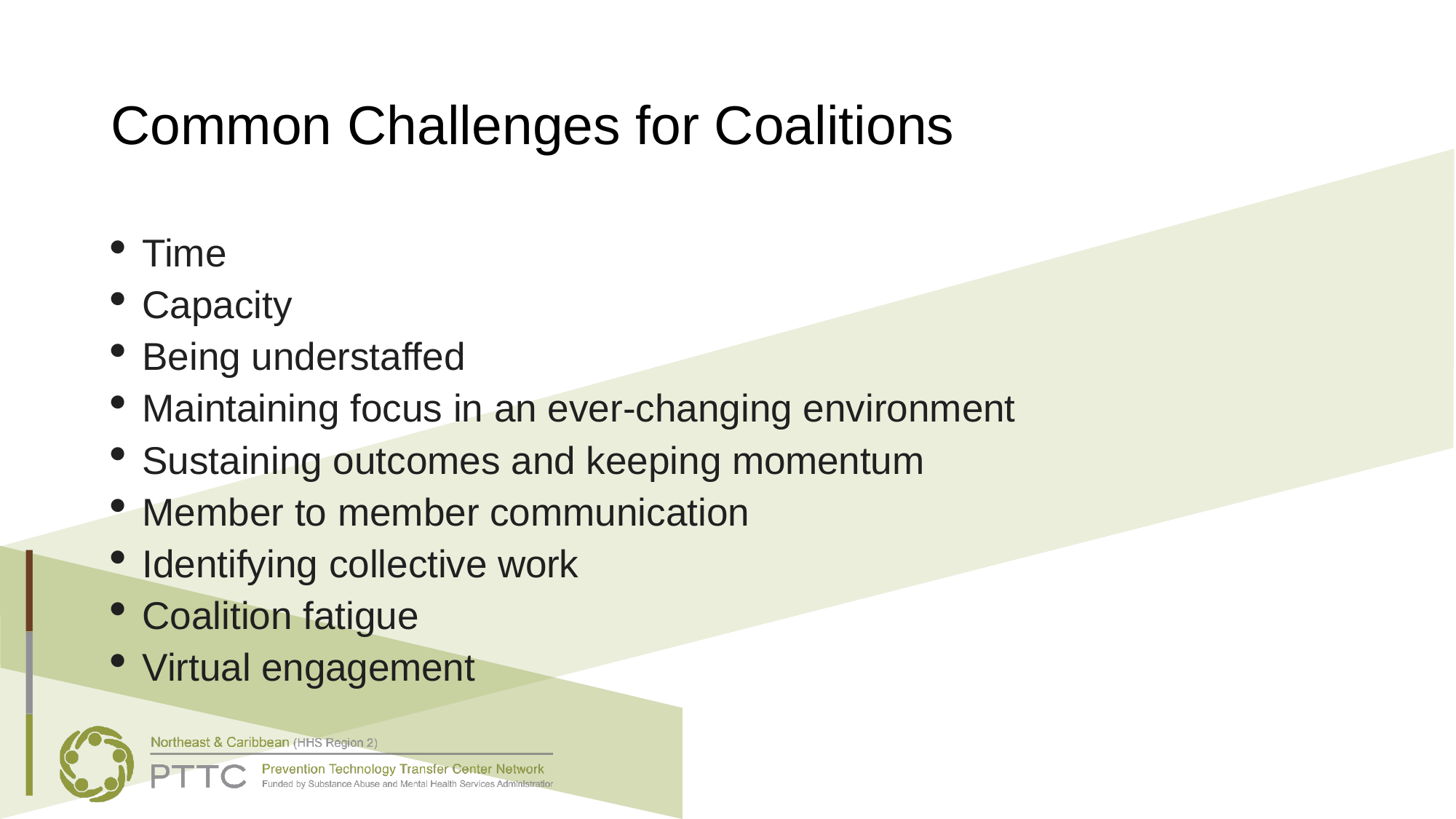

# Common Challenges for Coalitions
Time
Capacity
Being understaffed
Maintaining focus in an ever-changing environment
Sustaining outcomes and keeping momentum
Member to member communication
Identifying collective work
Coalition fatigue
Virtual engagement